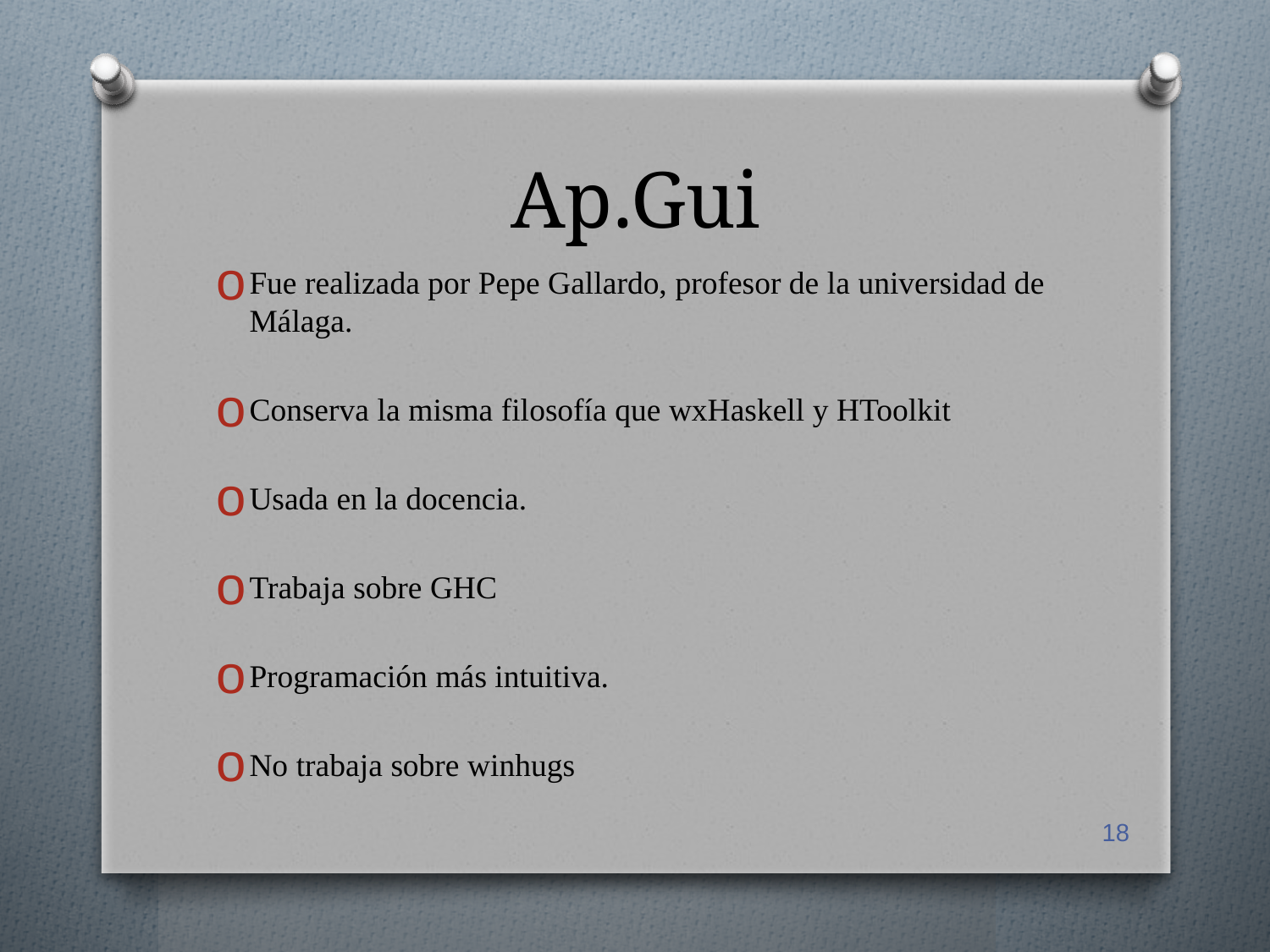

# Ap.Gui
Fue realizada por Pepe Gallardo, profesor de la universidad de Málaga.

Conserva la misma filosofía que wxHaskell y HToolkit

Usada en la docencia.

Trabaja sobre GHC

Programación más intuitiva.

No trabaja sobre winhugs

18